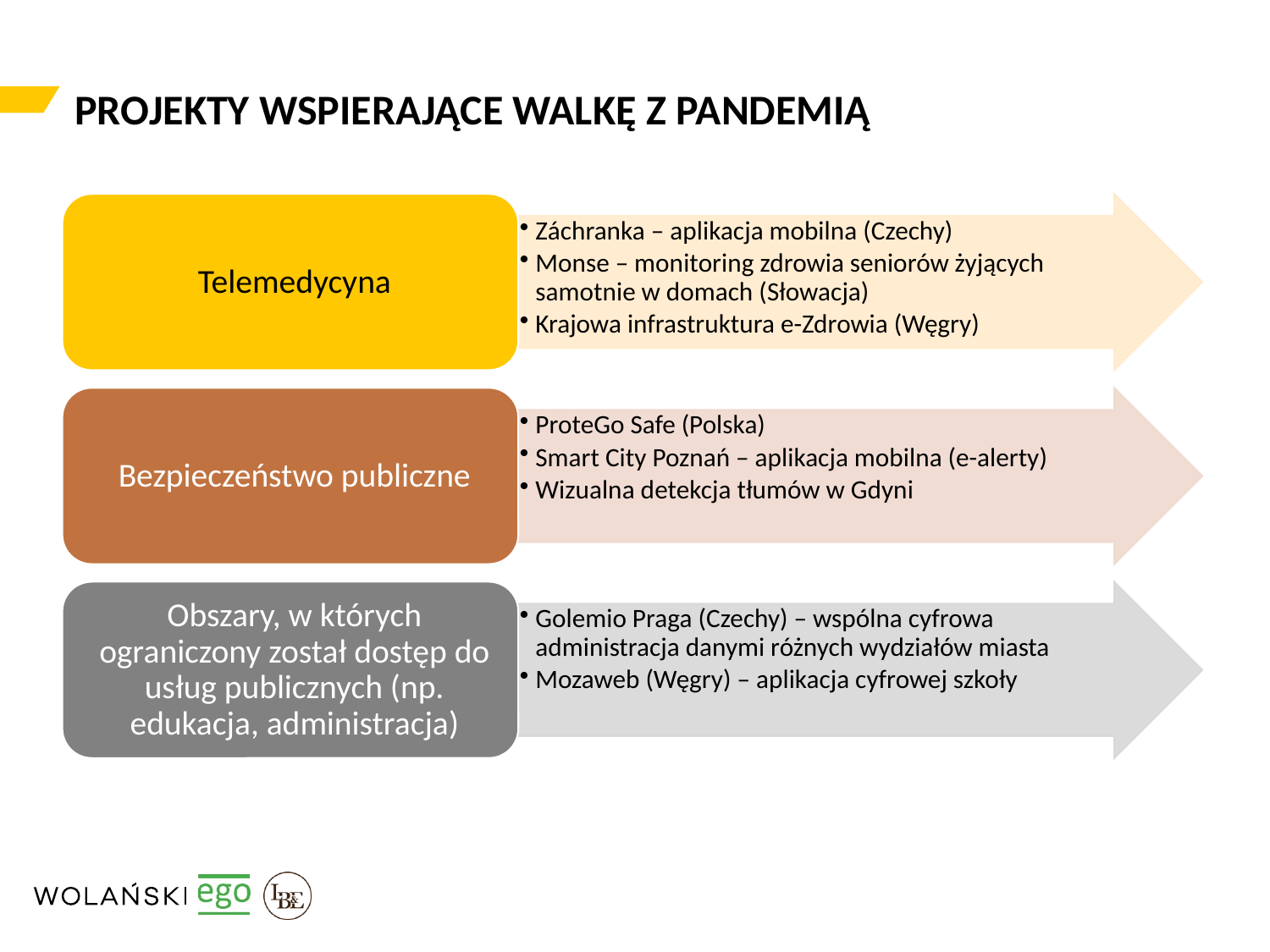

Projekty wspierające walkę z pandemią
Záchranka – aplikacja mobilna (Czechy)
Monse – monitoring zdrowia seniorów żyjących samotnie w domach (Słowacja)
Krajowa infrastruktura e-Zdrowia (Węgry)
Telemedycyna
ProteGo Safe (Polska)
Smart City Poznań – aplikacja mobilna (e-alerty)
Wizualna detekcja tłumów w Gdyni
Bezpieczeństwo publiczne
Golemio Praga (Czechy) – wspólna cyfrowa administracja danymi różnych wydziałów miasta
Mozaweb (Węgry) – aplikacja cyfrowej szkoły
Obszary, w których ograniczony został dostęp do usług publicznych (np. edukacja, administracja)